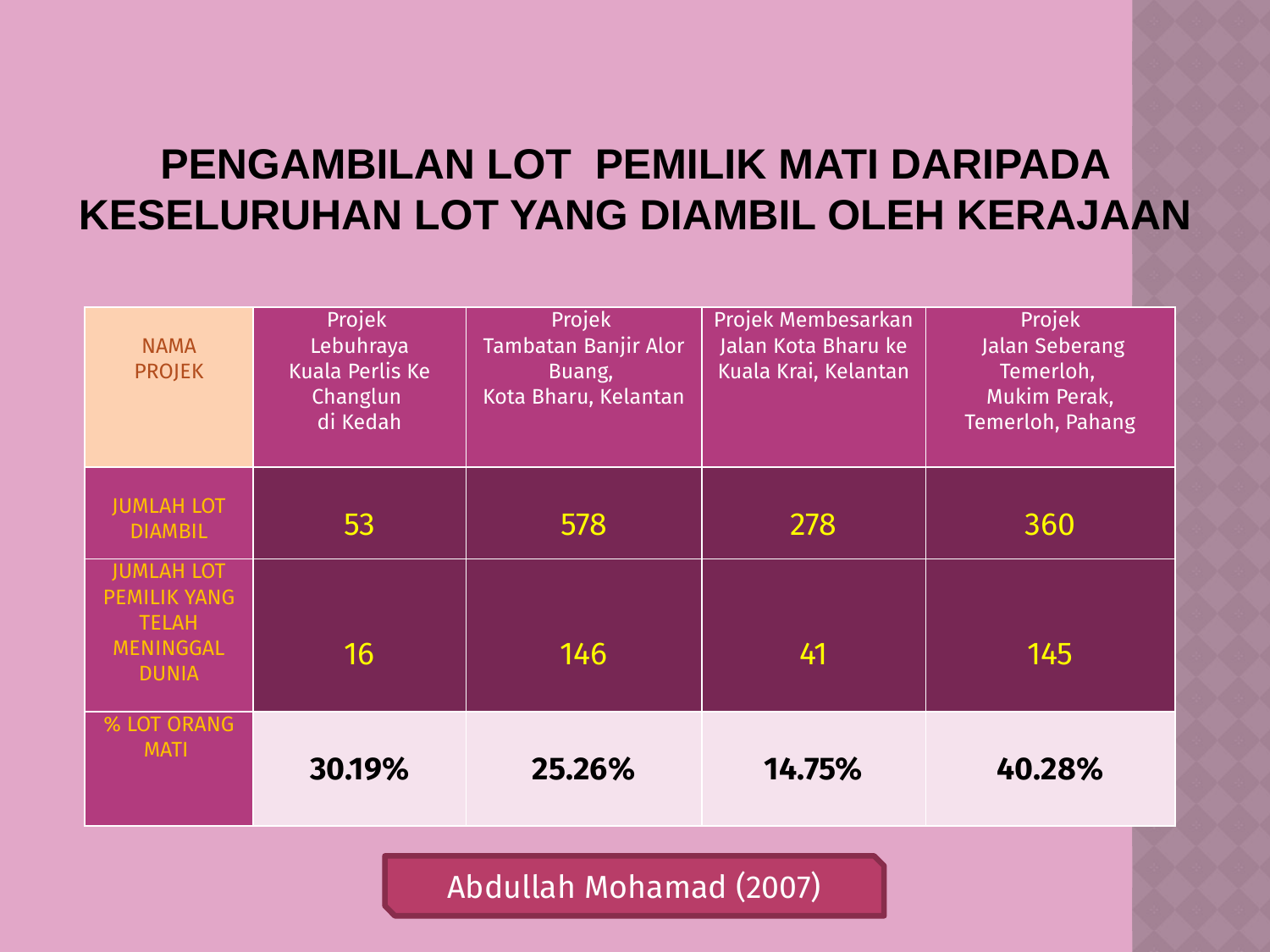

# Pengambilan Lot  Pemilik Mati Daripada Keseluruhan Lot Yang Diambil Oleh Kerajaan
| NAMA PROJEK | Projek Lebuhraya Kuala Perlis Ke Changlun di Kedah | Projek Tambatan Banjir Alor Buang, Kota Bharu, Kelantan | Projek Membesarkan Jalan Kota Bharu ke Kuala Krai, Kelantan | Projek Jalan Seberang Temerloh, Mukim Perak, Temerloh, Pahang |
| --- | --- | --- | --- | --- |
| JUMLAH LOT DIAMBIL | 53 | 578 | 278 | 360 |
| JUMLAH LOT PEMILIK YANG TELAH MENINGGAL DUNIA | 16 | 146 | 41 | 145 |
| % LOT ORANG MATI | 30.19% | 25.26% | 14.75% | 40.28% |

Abdullah Mohamad (2007)